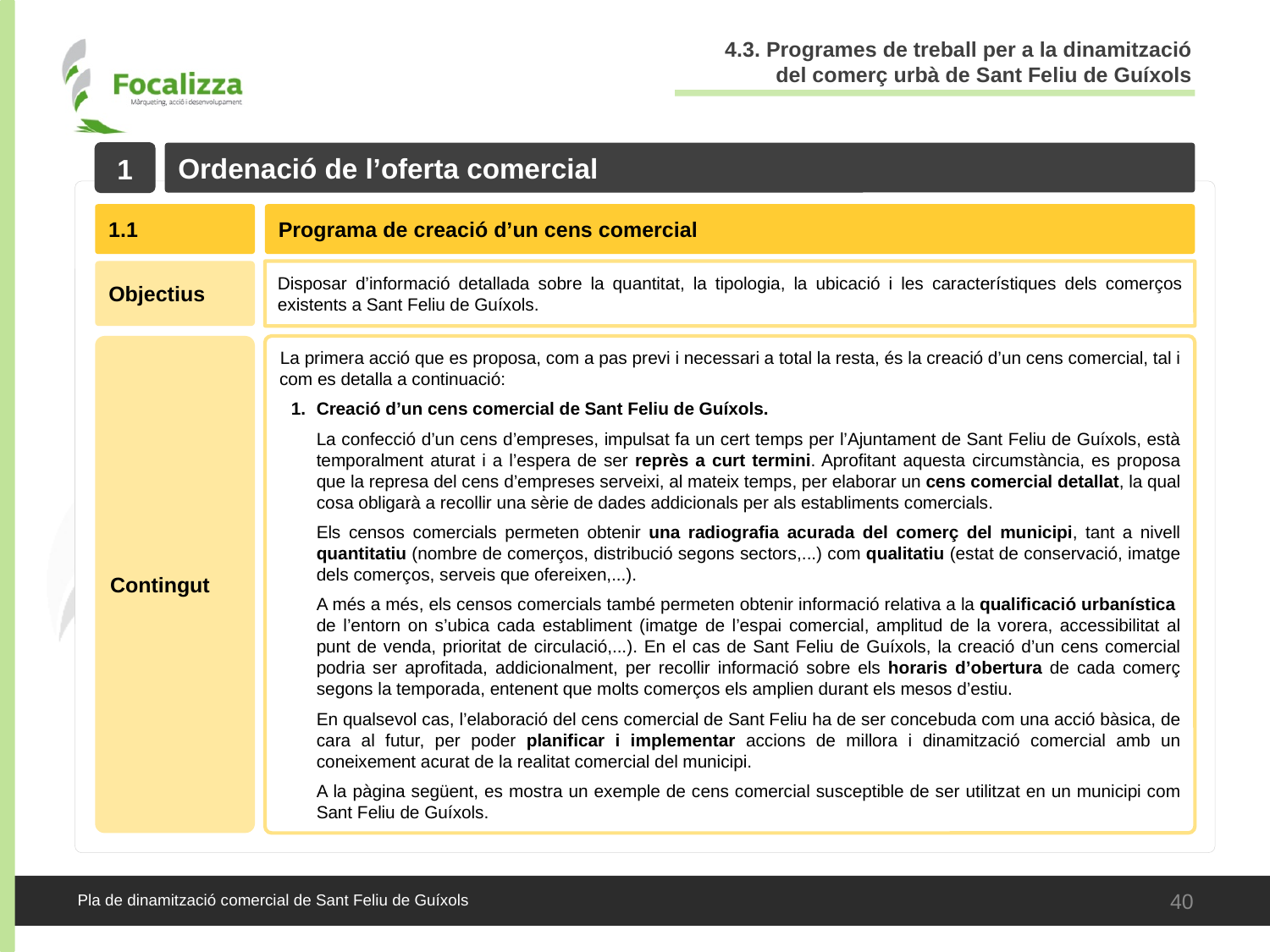

4.3. Programes de treball per a la dinamització del comerç urbà de Sant Feliu de Guíxols

1
Ordenació de l’oferta comercial

1.1
Programa de creació d’un cens comercial
Objectius
Disposar d’informació detallada sobre la quantitat, la tipologia, la ubicació i les característiques dels comerços existents a Sant Feliu de Guíxols.
Contingut
La primera acció que es proposa, com a pas previ i necessari a total la resta, és la creació d’un cens comercial, tal i com es detalla a continuació:
Creació d’un cens comercial de Sant Feliu de Guíxols.
La confecció d’un cens d’empreses, impulsat fa un cert temps per l’Ajuntament de Sant Feliu de Guíxols, està temporalment aturat i a l’espera de ser reprès a curt termini. Aprofitant aquesta circumstància, es proposa que la represa del cens d’empreses serveixi, al mateix temps, per elaborar un cens comercial detallat, la qual cosa obligarà a recollir una sèrie de dades addicionals per als establiments comercials.
Els censos comercials permeten obtenir una radiografia acurada del comerç del municipi, tant a nivell quantitatiu (nombre de comerços, distribució segons sectors,...) com qualitatiu (estat de conservació, imatge dels comerços, serveis que ofereixen,...).
A més a més, els censos comercials també permeten obtenir informació relativa a la qualificació urbanística  de l’entorn on s’ubica cada establiment (imatge de l’espai comercial, amplitud de la vorera, accessibilitat al punt de venda, prioritat de circulació,...). En el cas de Sant Feliu de Guíxols, la creació d’un cens comercial podria ser aprofitada, addicionalment, per recollir informació sobre els horaris d’obertura de cada comerç segons la temporada, entenent que molts comerços els amplien durant els mesos d’estiu.
En qualsevol cas, l’elaboració del cens comercial de Sant Feliu ha de ser concebuda com una acció bàsica, de cara al futur, per poder planificar i implementar accions de millora i dinamització comercial amb un coneixement acurat de la realitat comercial del municipi.
A la pàgina següent, es mostra un exemple de cens comercial susceptible de ser utilitzat en un municipi com Sant Feliu de Guíxols.
40